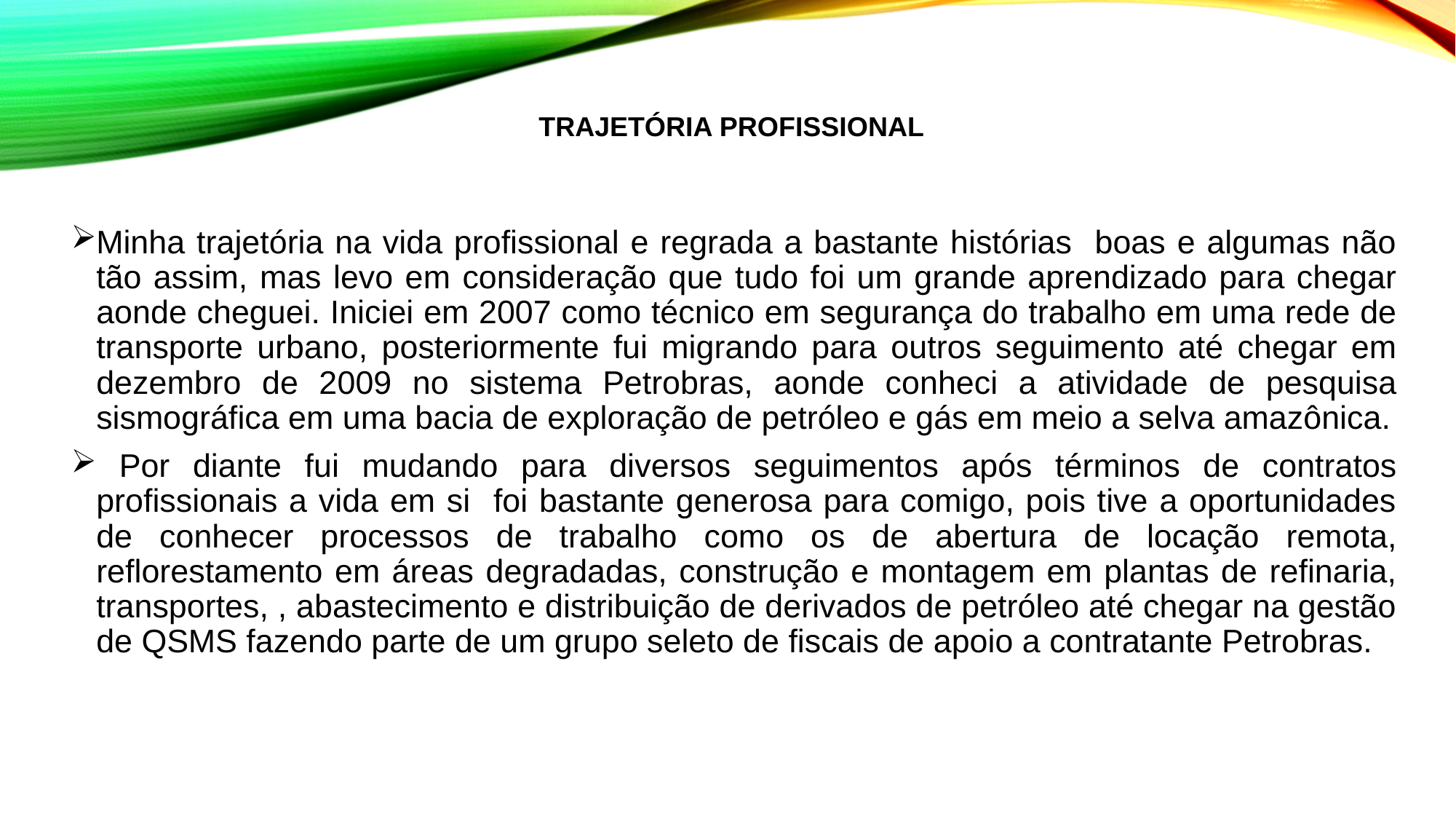

TRAJETÓRIA PROFISSIONAL
Minha trajetória na vida profissional e regrada a bastante histórias  boas e algumas não tão assim, mas levo em consideração que tudo foi um grande aprendizado para chegar aonde cheguei. Iniciei em 2007 como técnico em segurança do trabalho em uma rede de transporte urbano, posteriormente fui migrando para outros seguimento até chegar em dezembro de 2009 no sistema Petrobras, aonde conheci a atividade de pesquisa sismográfica em uma bacia de exploração de petróleo e gás em meio a selva amazônica.
 Por diante fui mudando para diversos seguimentos após términos de contratos profissionais a vida em si  foi bastante generosa para comigo, pois tive a oportunidades de conhecer processos de trabalho como os de abertura de locação remota, reflorestamento em áreas degradadas, construção e montagem em plantas de refinaria, transportes, , abastecimento e distribuição de derivados de petróleo até chegar na gestão de QSMS fazendo parte de um grupo seleto de fiscais de apoio a contratante Petrobras.